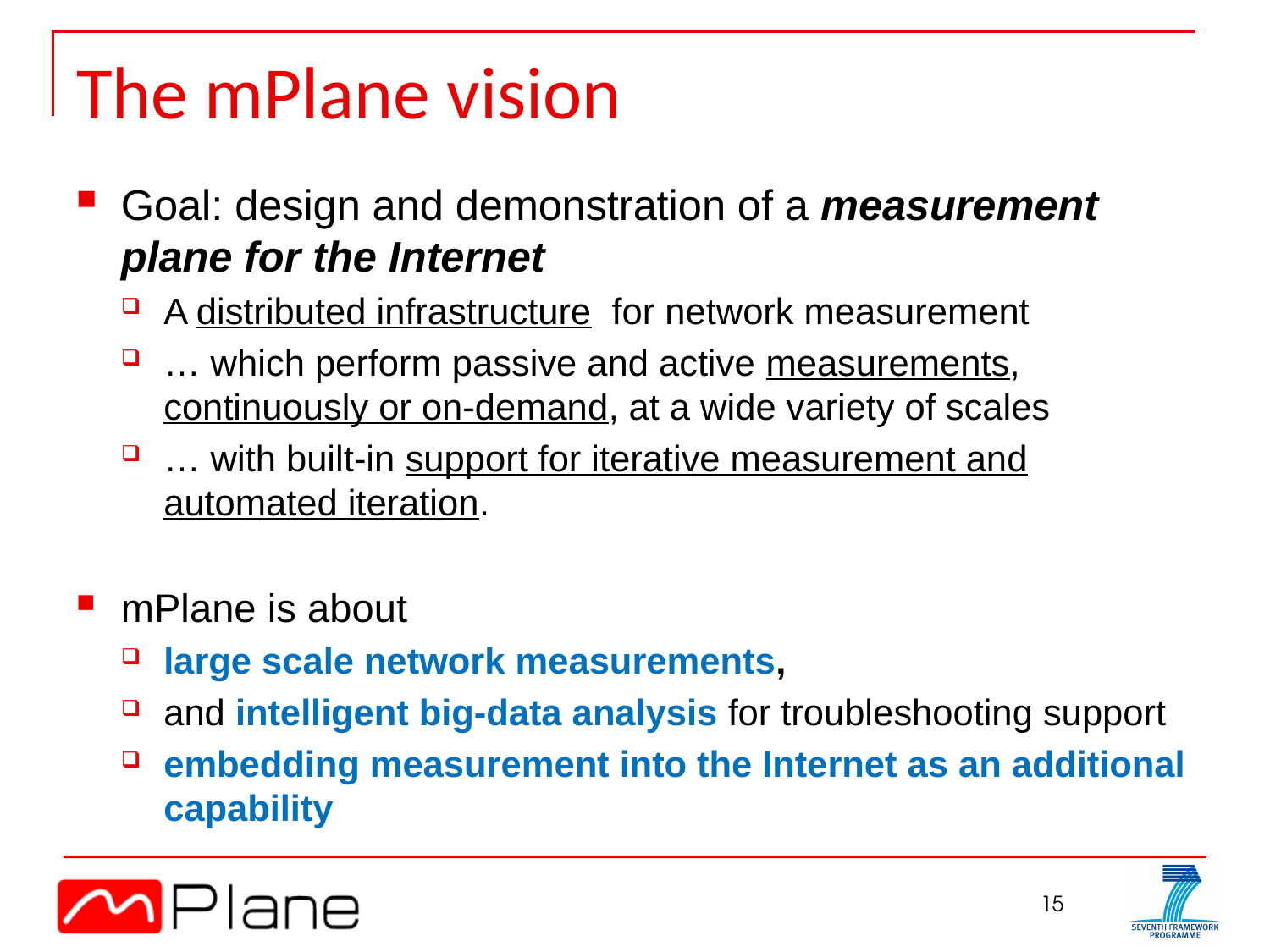

# The mPlane vision
Goal: design and demonstration of a measurement plane for the Internet
A distributed infrastructure  for network measurement
… which perform passive and active measurements, continuously or on-demand, at a wide variety of scales
… with built-in support for iterative measurement and automated iteration.

mPlane is about
large scale network measurements,
and intelligent big-data analysis for troubleshooting support
embedding measurement into the Internet as an additional capability